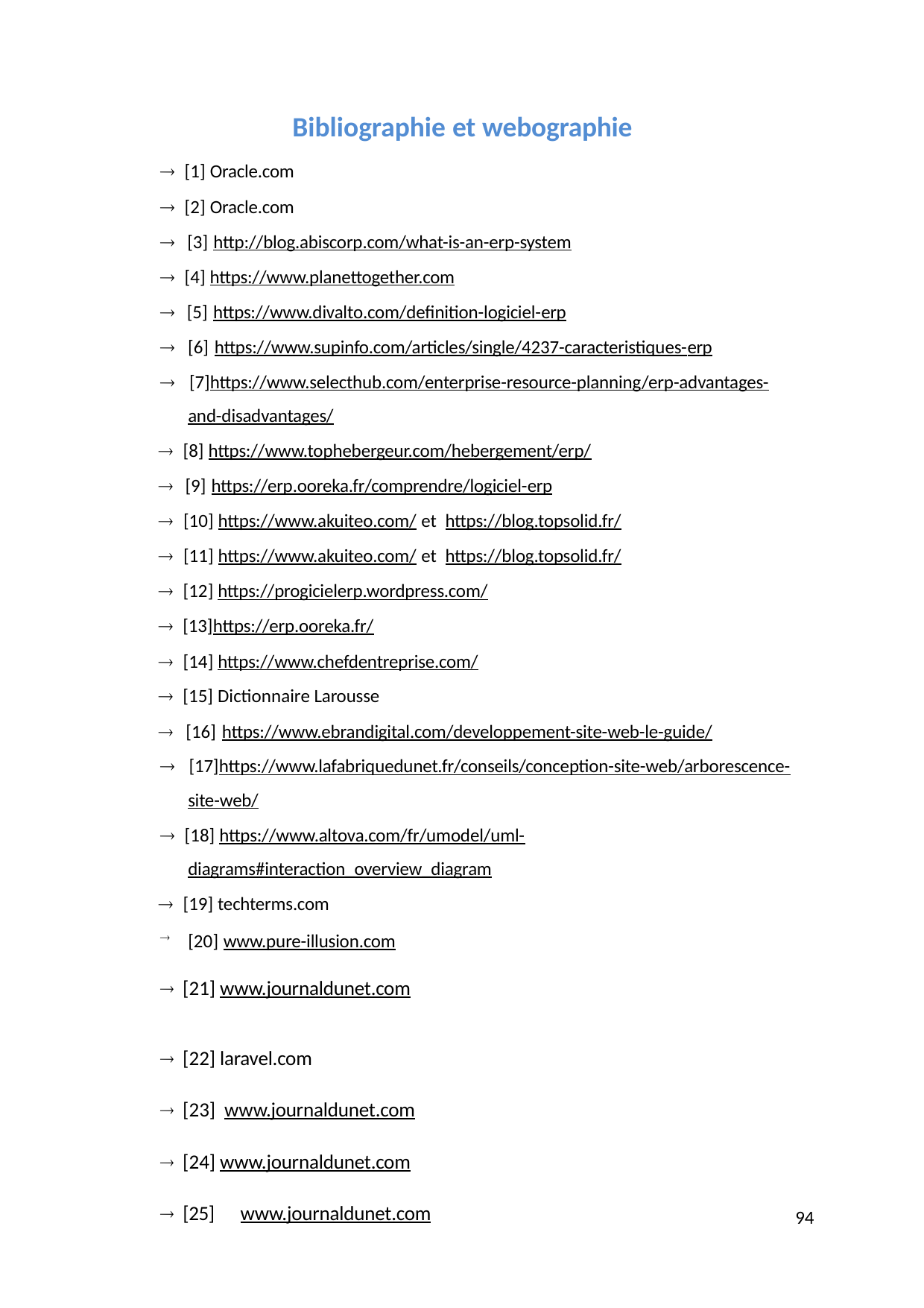

Bibliographie et webographie
→ [1] Oracle.com
→ [2] Oracle.com
→ [3] http://blog.abiscorp.com/what-is-an-erp-system
→ [4] https://www.planettogether.com
→ [5] https://www.divalto.com/definition-logiciel-erp
→  [6] https://www.supinfo.com/articles/single/4237-caracteristiques-erp
→  [7]https://www.selecthub.com/enterprise-resource-planning/erp-advantages- and-disadvantages/
→ [8] https://www.tophebergeur.com/hebergement/erp/
→ [9] https://erp.ooreka.fr/comprendre/logiciel-erp
→ [10] https://www.akuiteo.com/ et https://blog.topsolid.fr/
→ [11] https://www.akuiteo.com/ et https://blog.topsolid.fr/
→ [12] https://progicielerp.wordpress.com/
→ [13]https://erp.ooreka.fr/
→ [14] https://www.chefdentreprise.com/
→ [15] Dictionnaire Larousse
→ [16] https://www.ebrandigital.com/developpement-site-web-le-guide/
→  [17]https://www.lafabriquedunet.fr/conseils/conception-site-web/arborescence- site-web/
→ [18] https://www.altova.com/fr/umodel/uml- diagrams#interaction_overview_diagram
→ [19] techterms.com
→
[20] www.pure-illusion.com
→ [21] www.journaldunet.com

→ [22] laravel.com
→ [23] www.journaldunet.com
→ [24] www.journaldunet.com
→ [25]	www.journaldunet.com
94